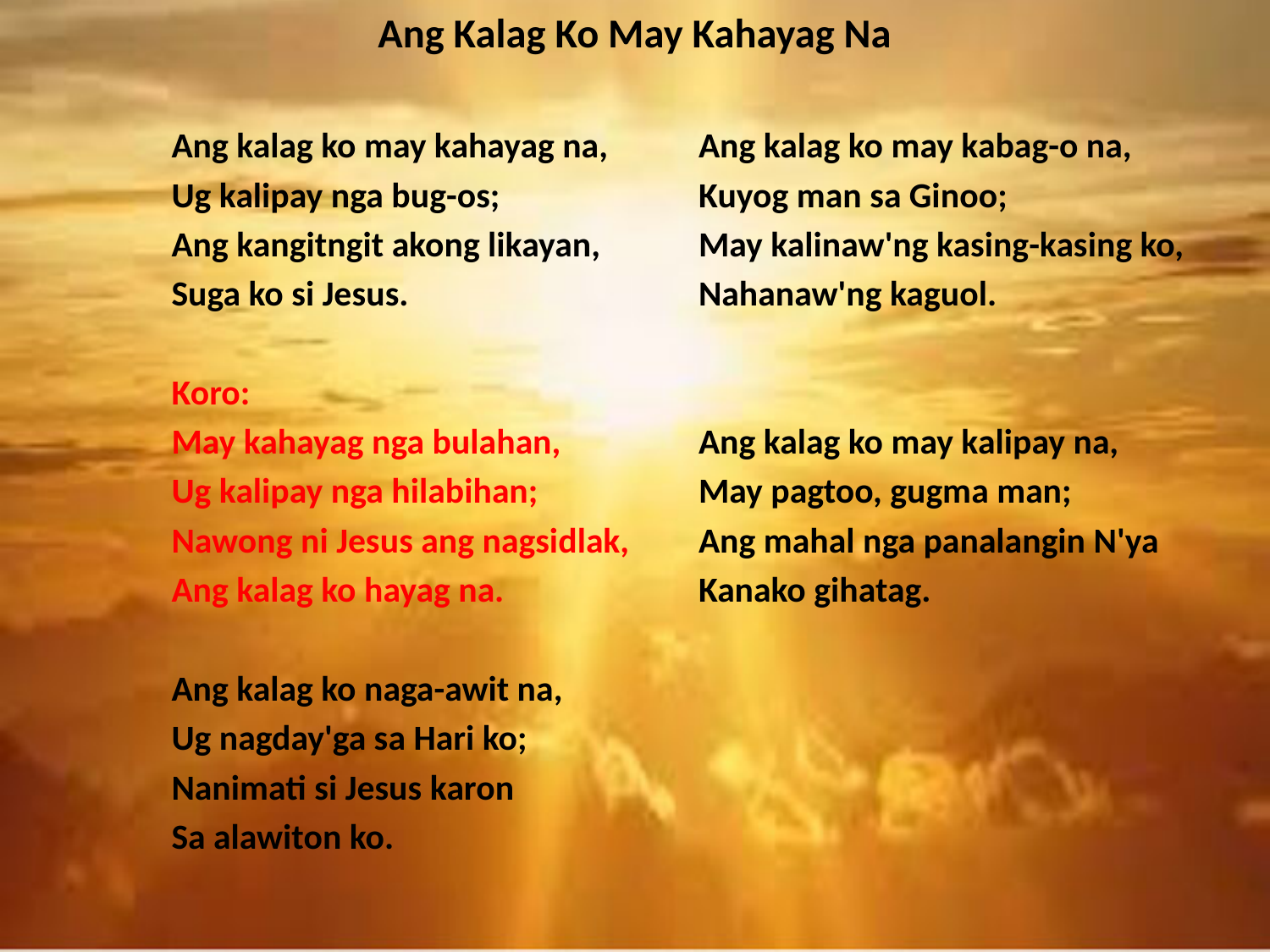

# Ang Kalag Ko May Kahayag Na
Ang kalag ko may kahayag na,
Ug kalipay nga bug-os;
Ang kangitngit akong likayan,
Suga ko si Jesus.

Koro:
May kahayag nga bulahan,
Ug kalipay nga hilabihan;
Nawong ni Jesus ang nagsidlak,
Ang kalag ko hayag na.

Ang kalag ko naga-awit na,
Ug nagday'ga sa Hari ko;
Nanimati si Jesus karon
Sa alawiton ko.
Ang kalag ko may kabag-o na,
Kuyog man sa Ginoo;
May kalinaw'ng kasing-kasing ko,
Nahanaw'ng kaguol.

Ang kalag ko may kalipay na,
May pagtoo, gugma man;
Ang mahal nga panalangin N'ya
Kanako gihatag.